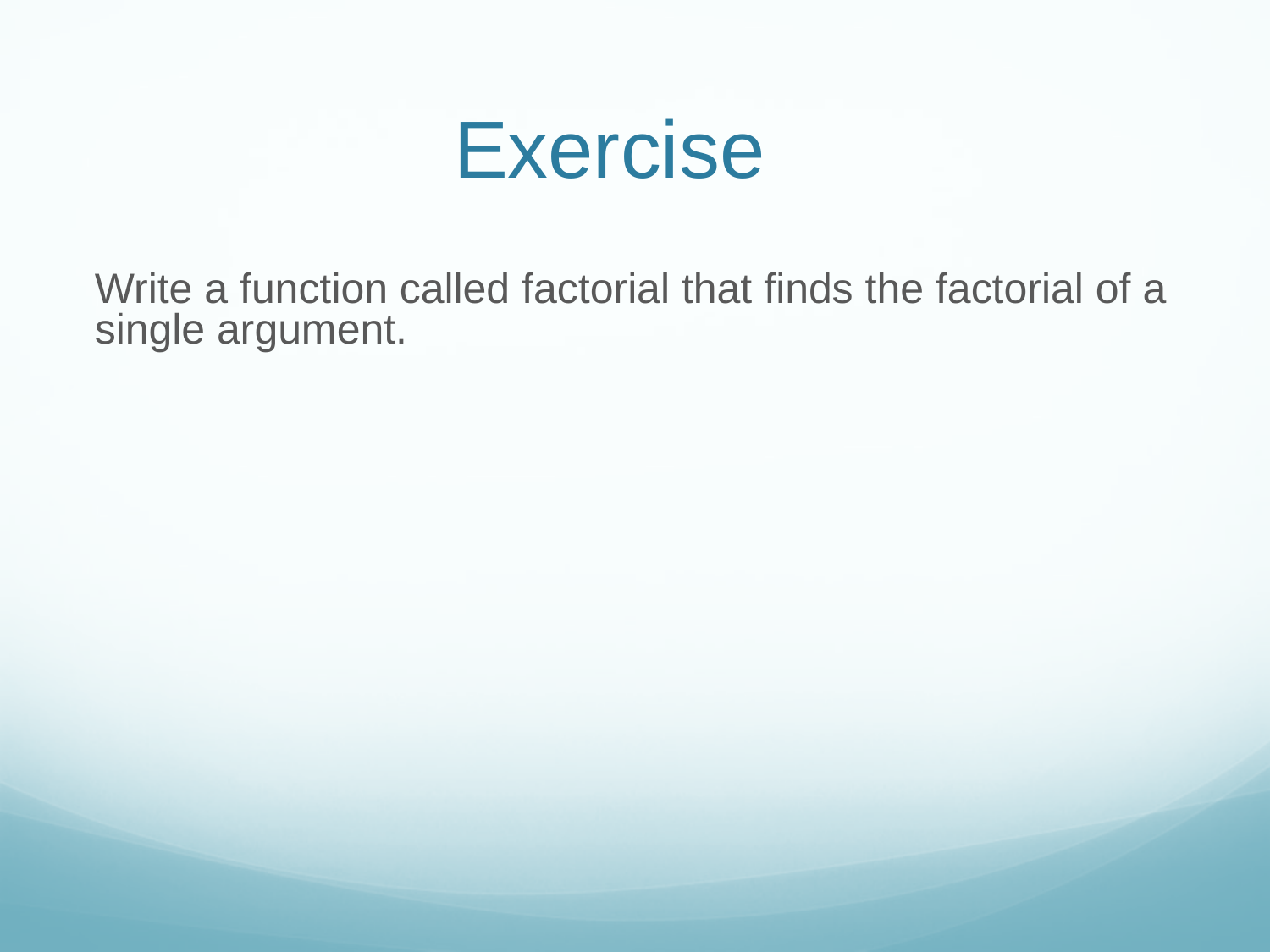

Exercise
Write a function called factorial that finds the factorial of a single argument.